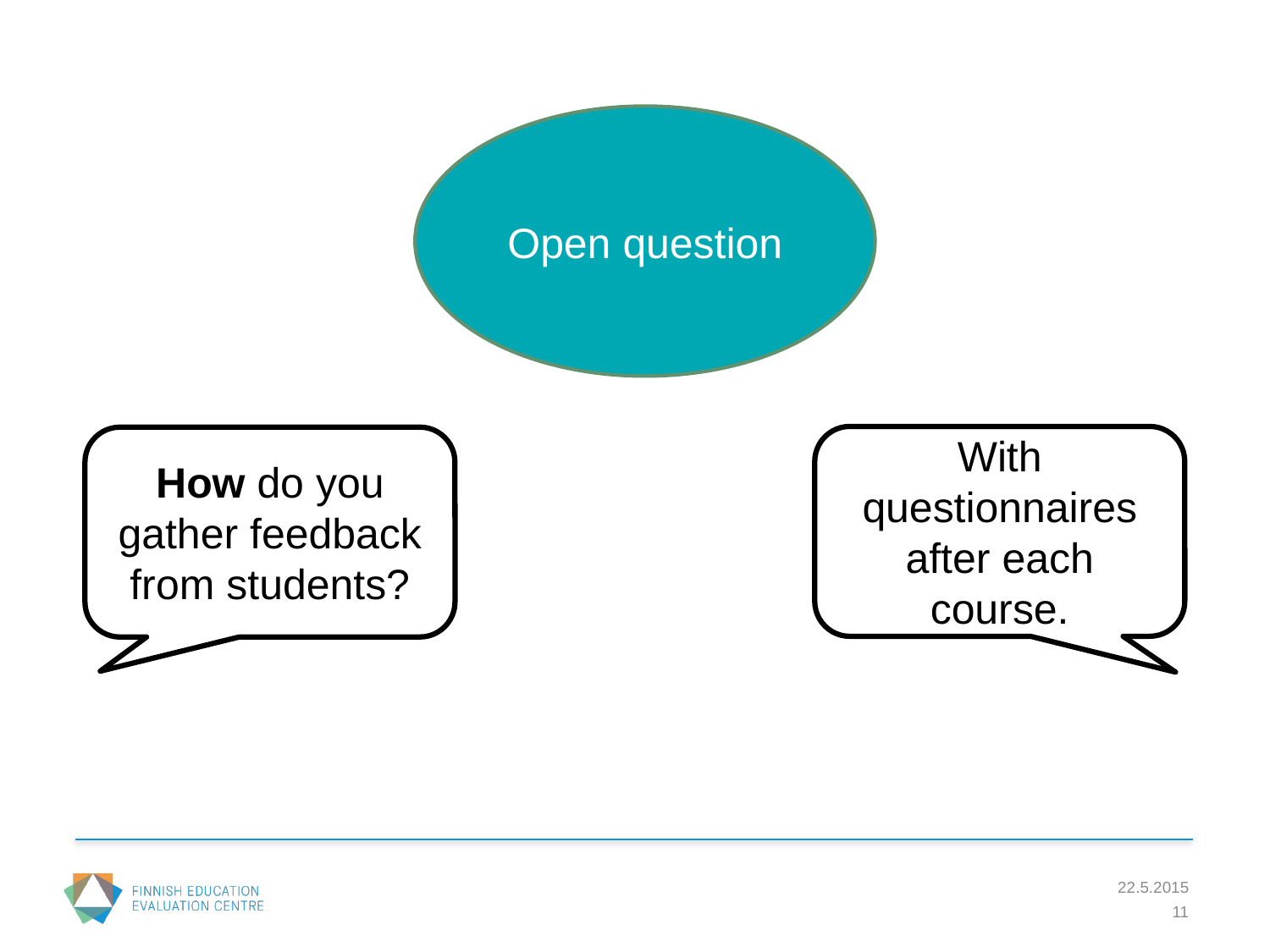

Open question
With questionnaires after each course.
How do you gather feedback from students?
22.5.2015
11